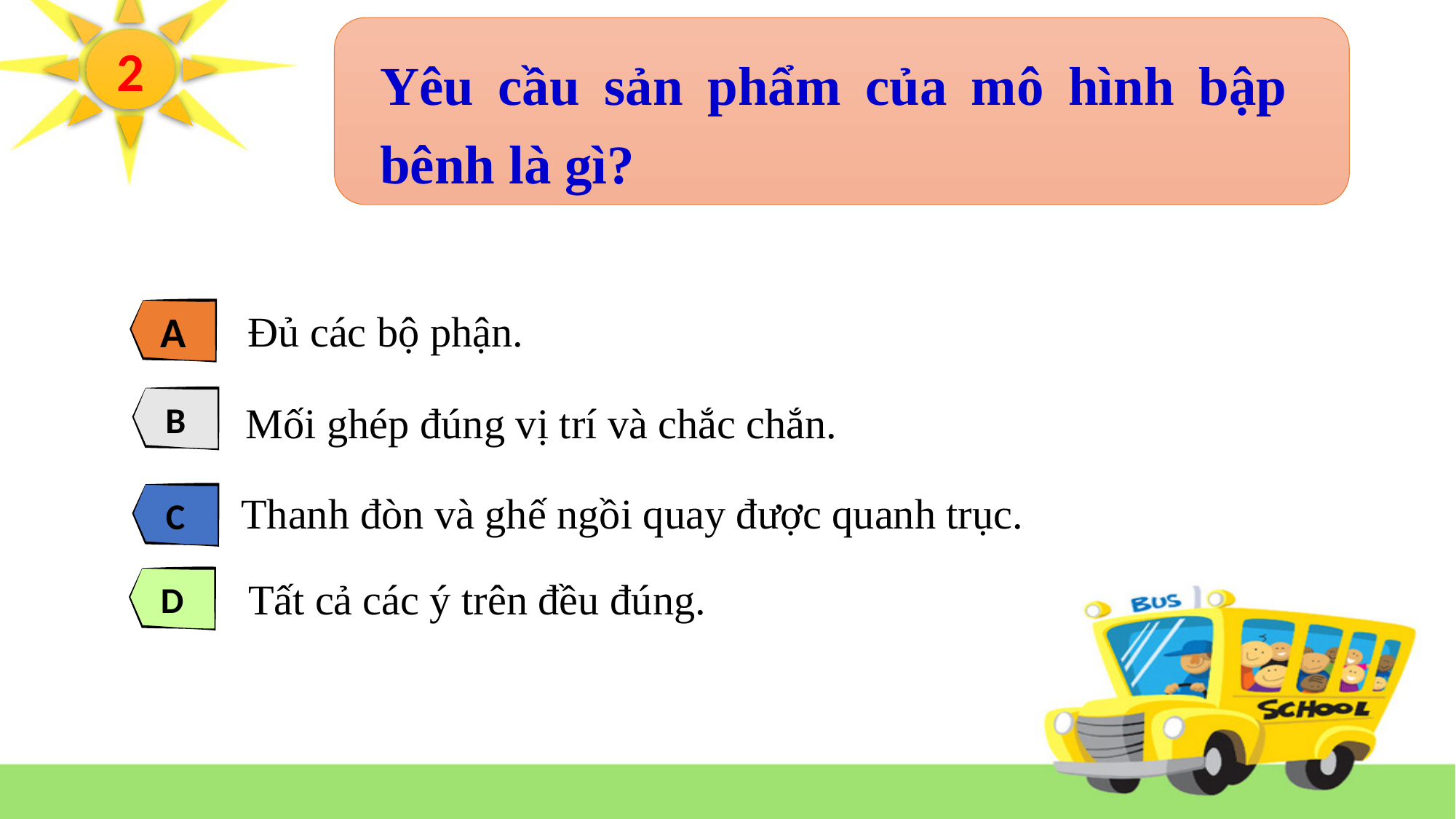

Yêu cầu sản phẩm của mô hình bập bênh là gì?
2

A
Đủ các bộ phận.

B
Mối ghép đúng vị trí và chắc chắn.
Thanh đòn và ghế ngồi quay được quanh trục.

C

D
Tất cả các ý trên đều đúng.